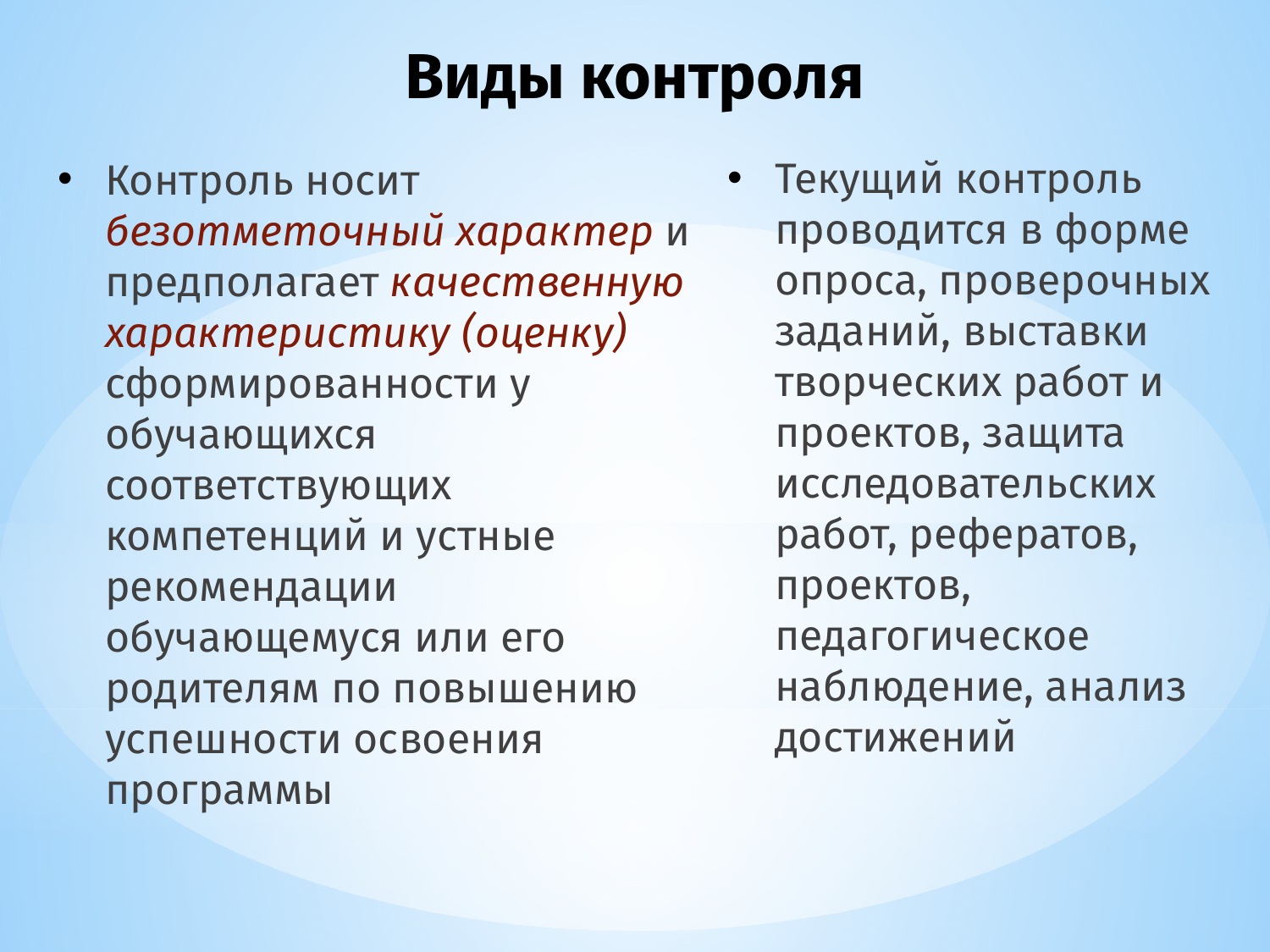

# Виды контроля
Текущий контроль проводится в форме опроса, проверочных заданий, выставки творческих работ и проектов, защита исследовательских работ, рефератов, проектов, педагогическое наблюдение, анализ достижений
Контроль носит безотметочный характер и предполагает качественную характеристику (оценку) сформированности у обучающихся соответствующих компетенций и устные рекомендации обучающемуся или его родителям по повышению успешности освоения программы